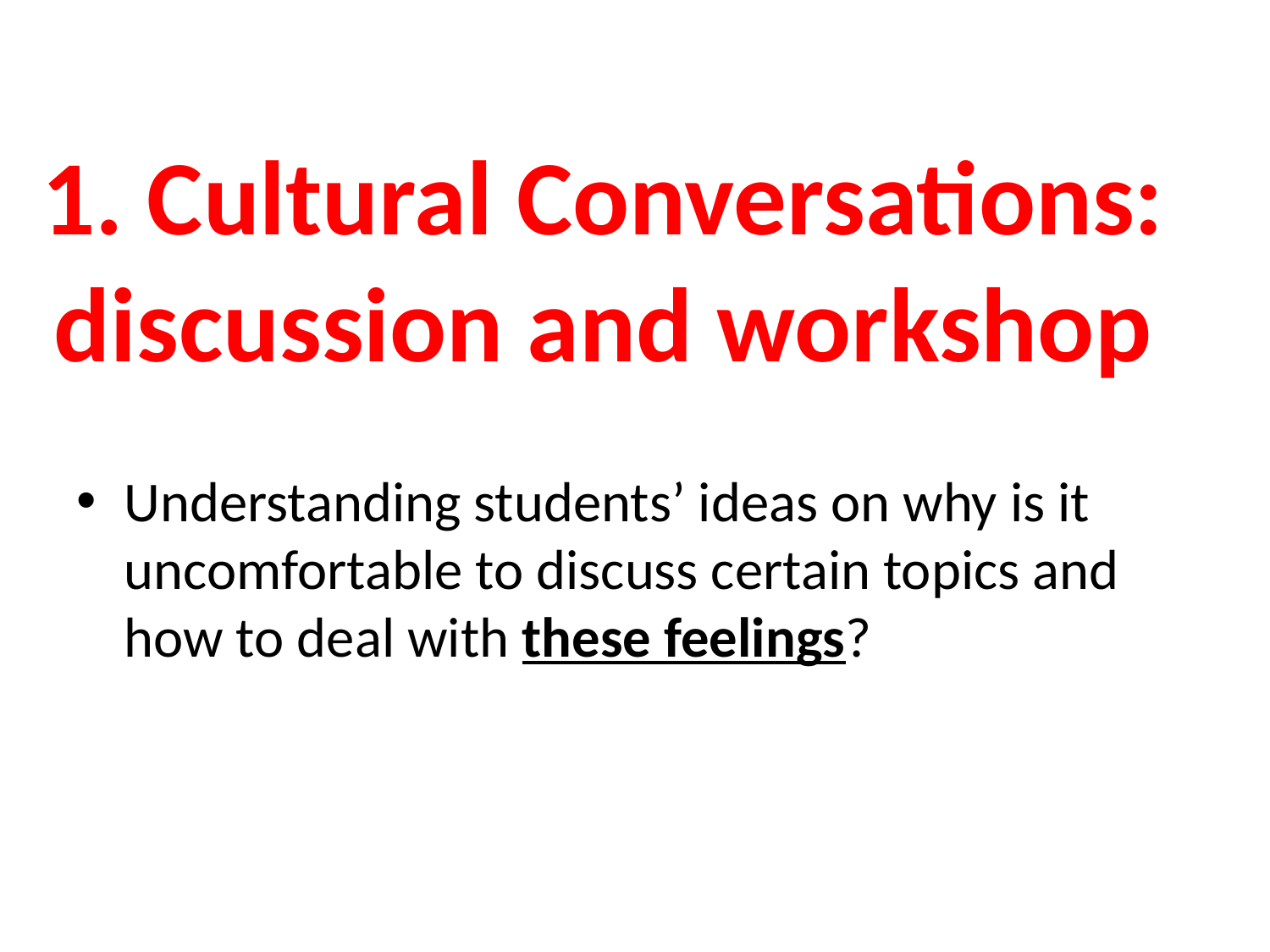

# 1. Cultural Conversations: discussion and workshop

Understanding students’ ideas on why is it uncomfortable to discuss certain topics and how to deal with these feelings?